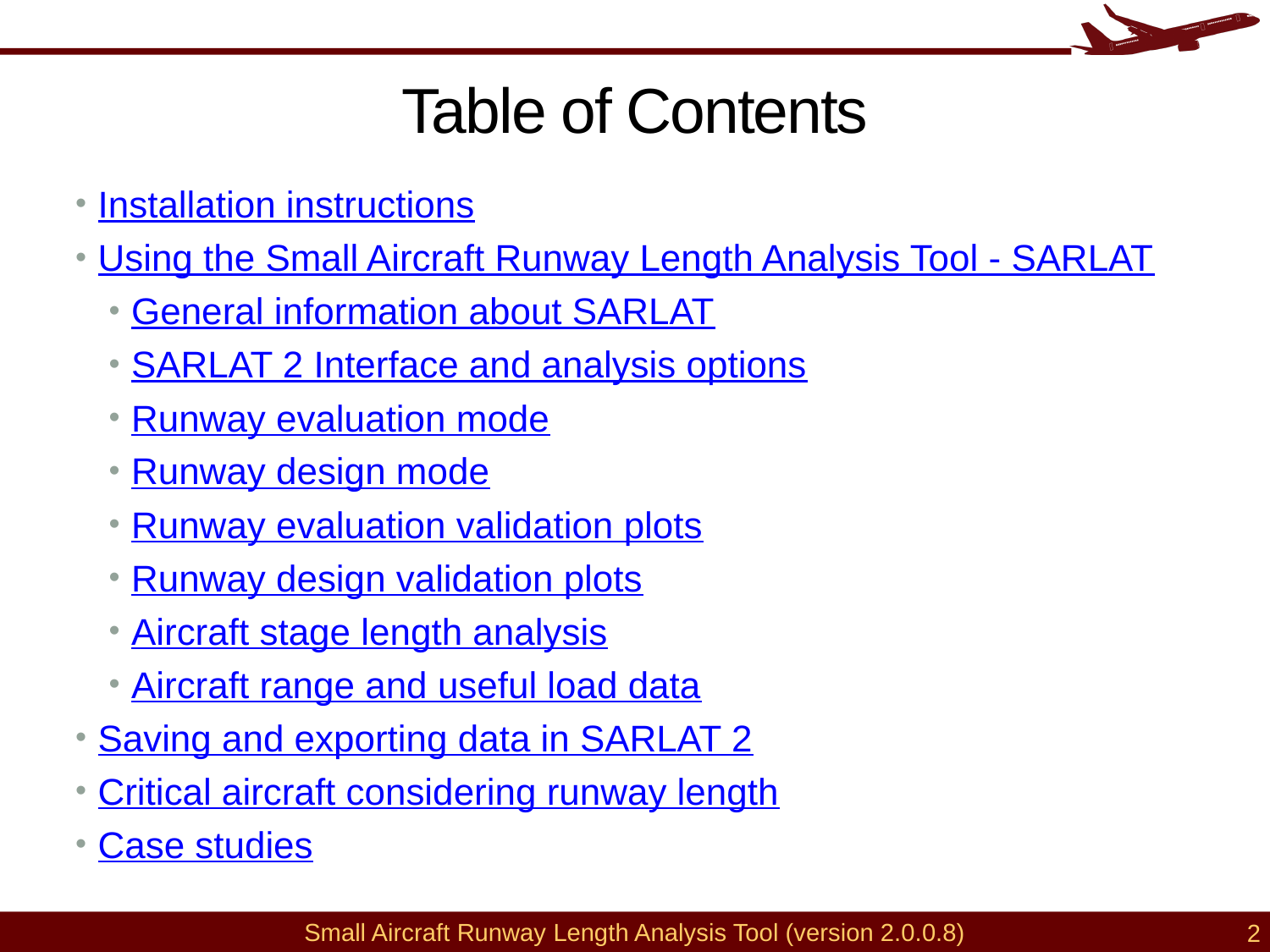

# Table of Contents
Installation instructions
Using the Small Aircraft Runway Length Analysis Tool - SARLAT
General information about SARLAT
SARLAT 2 Interface and analysis options
Runway evaluation mode
Runway design mode
Runway evaluation validation plots
Runway design validation plots
Aircraft stage length analysis
Aircraft range and useful load data
Saving and exporting data in SARLAT 2
Critical aircraft considering runway length
Case studies
2